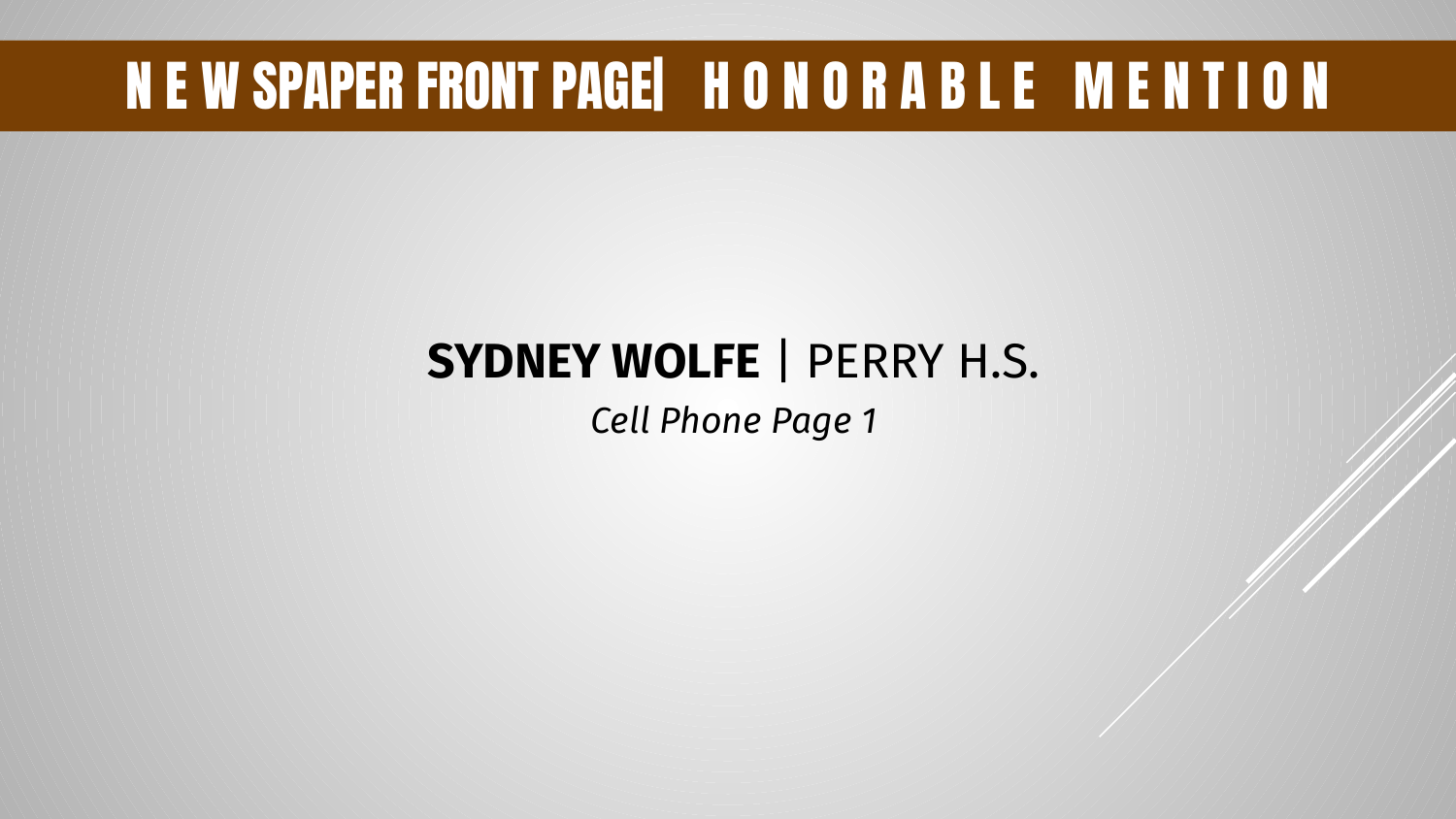

# N E W SPAPER FRONT PAGE|   H O N O R A B L E   M E N T I O N
SYDNEY WOLFE | PERRY H.S.
Cell Phone Page 1